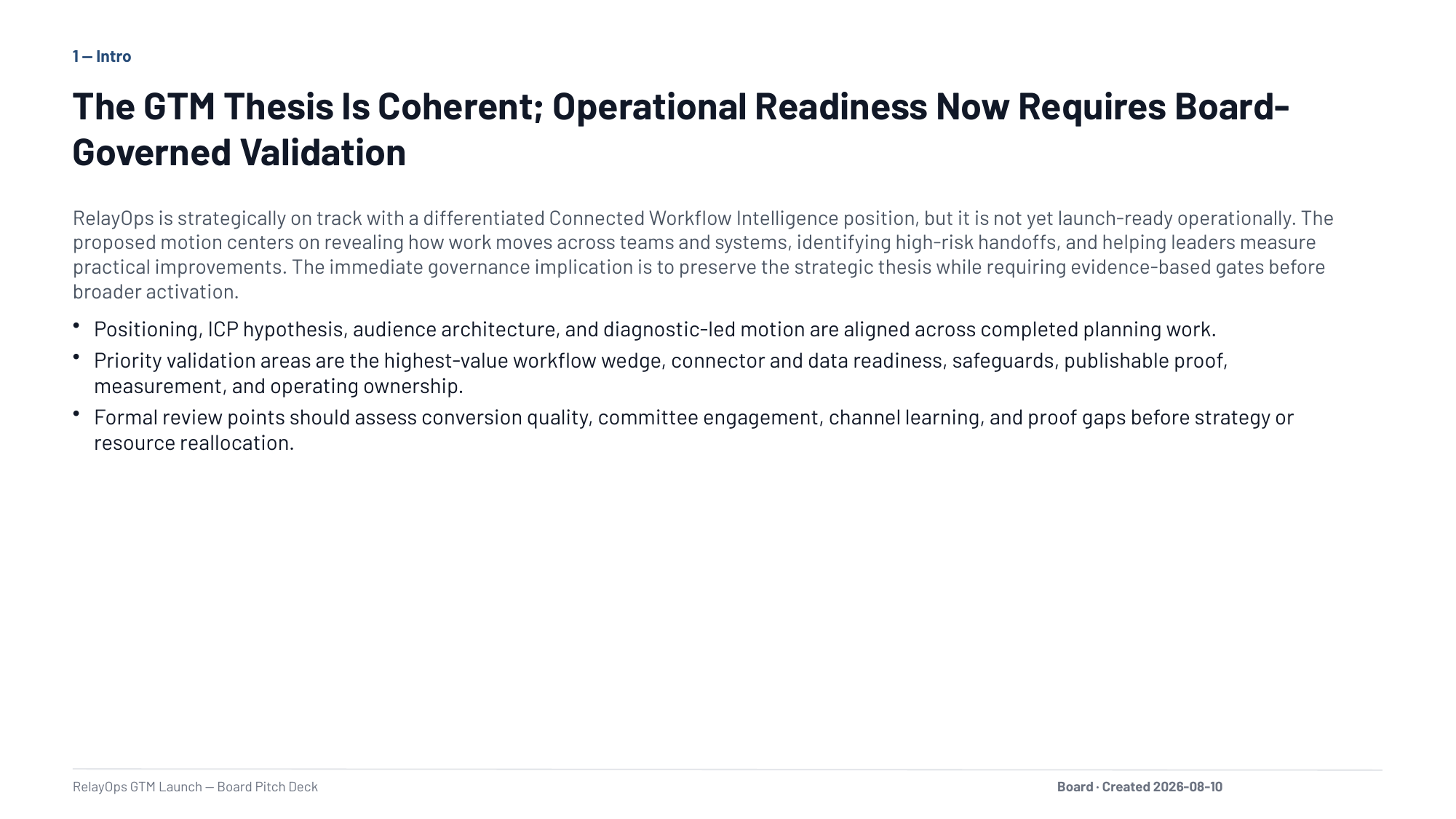

1 — Intro
The GTM Thesis Is Coherent; Operational Readiness Now Requires Board-Governed Validation
RelayOps is strategically on track with a differentiated Connected Workflow Intelligence position, but it is not yet launch-ready operationally. The proposed motion centers on revealing how work moves across teams and systems, identifying high-risk handoffs, and helping leaders measure practical improvements. The immediate governance implication is to preserve the strategic thesis while requiring evidence-based gates before broader activation.
Positioning, ICP hypothesis, audience architecture, and diagnostic-led motion are aligned across completed planning work.
Priority validation areas are the highest-value workflow wedge, connector and data readiness, safeguards, publishable proof, measurement, and operating ownership.
Formal review points should assess conversion quality, committee engagement, channel learning, and proof gaps before strategy or resource reallocation.

RelayOps GTM Launch — Board Pitch Deck
Board · Created 2026-08-10